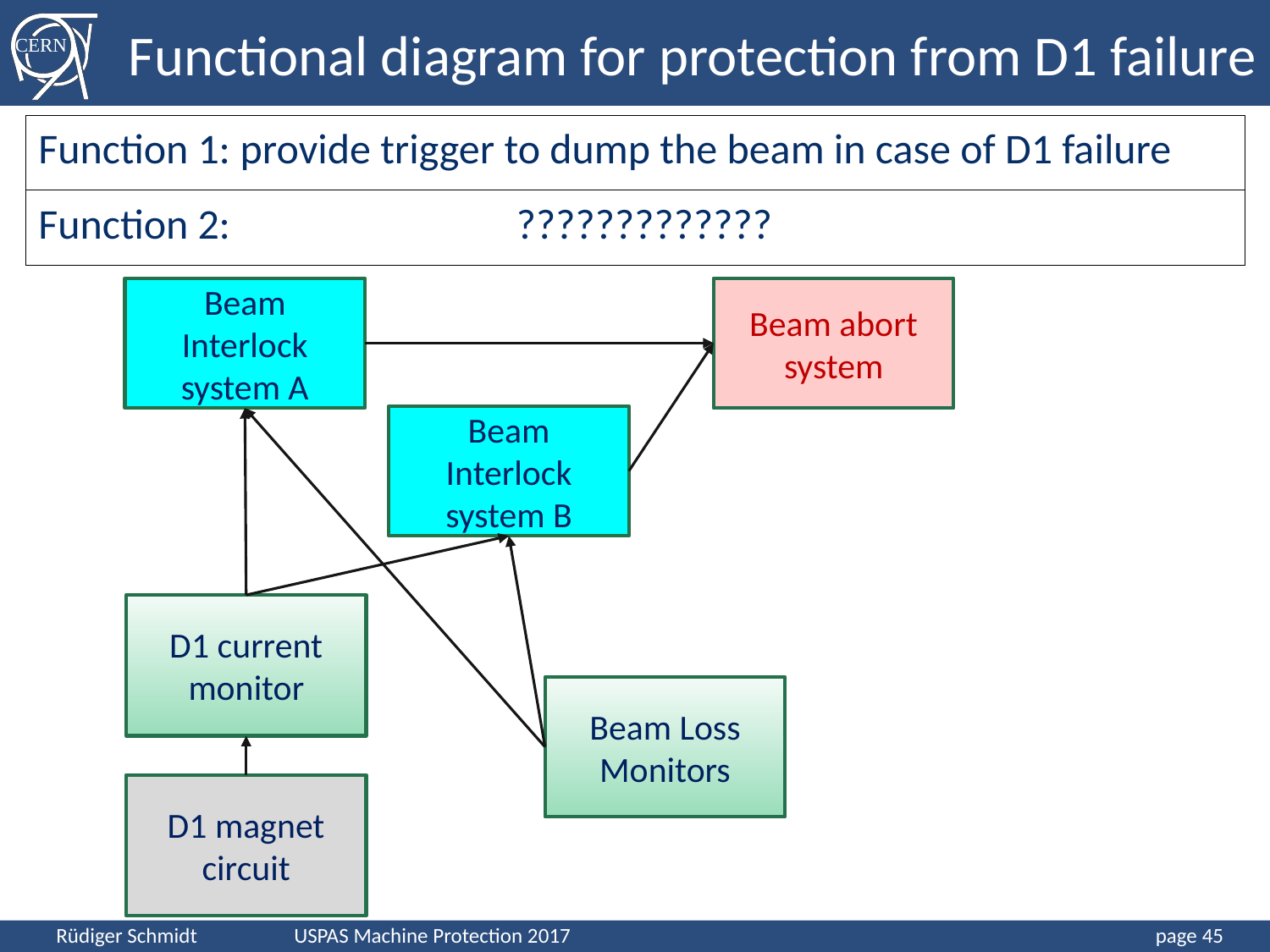

Functional diagram for protection from D1 failure
Function 1: provide trigger to dump the beam in case of D1 failure
Function 2:                              ?????????????
Beam Interlock system A
Beam abort system
Beam Interlock system B
D1 current monitor
Beam Loss Monitors
D1 magnet circuit